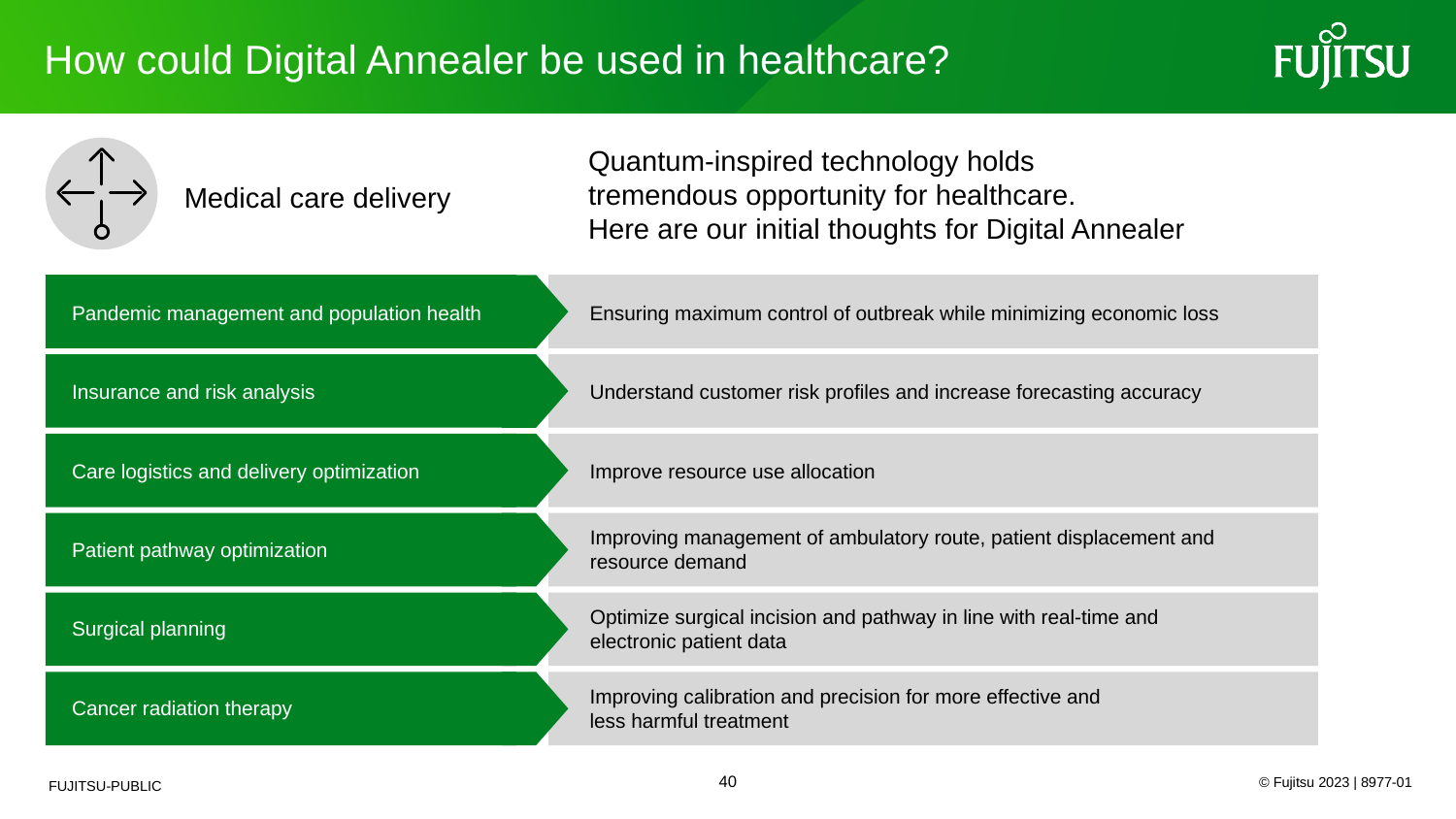

# How could Digital Annealer be used in healthcare?

Quantum-inspired technology holds
tremendous opportunity for healthcare.
Here are our initial thoughts for Digital Annealer

Medical care delivery

Pandemic management and population health

Ensuring maximum control of outbreak while minimizing economic loss

Insurance and risk analysis

Understand customer risk profiles and increase forecasting accuracy

Care logistics and delivery optimization

Improve resource use allocation

Patient pathway optimization

Improving management of ambulatory route, patient displacement and resource demand

Surgical planning

Optimize surgical incision and pathway in line with real-time and electronic patient data

Cancer radiation therapy

Improving calibration and precision for more effective and less harmful treatment